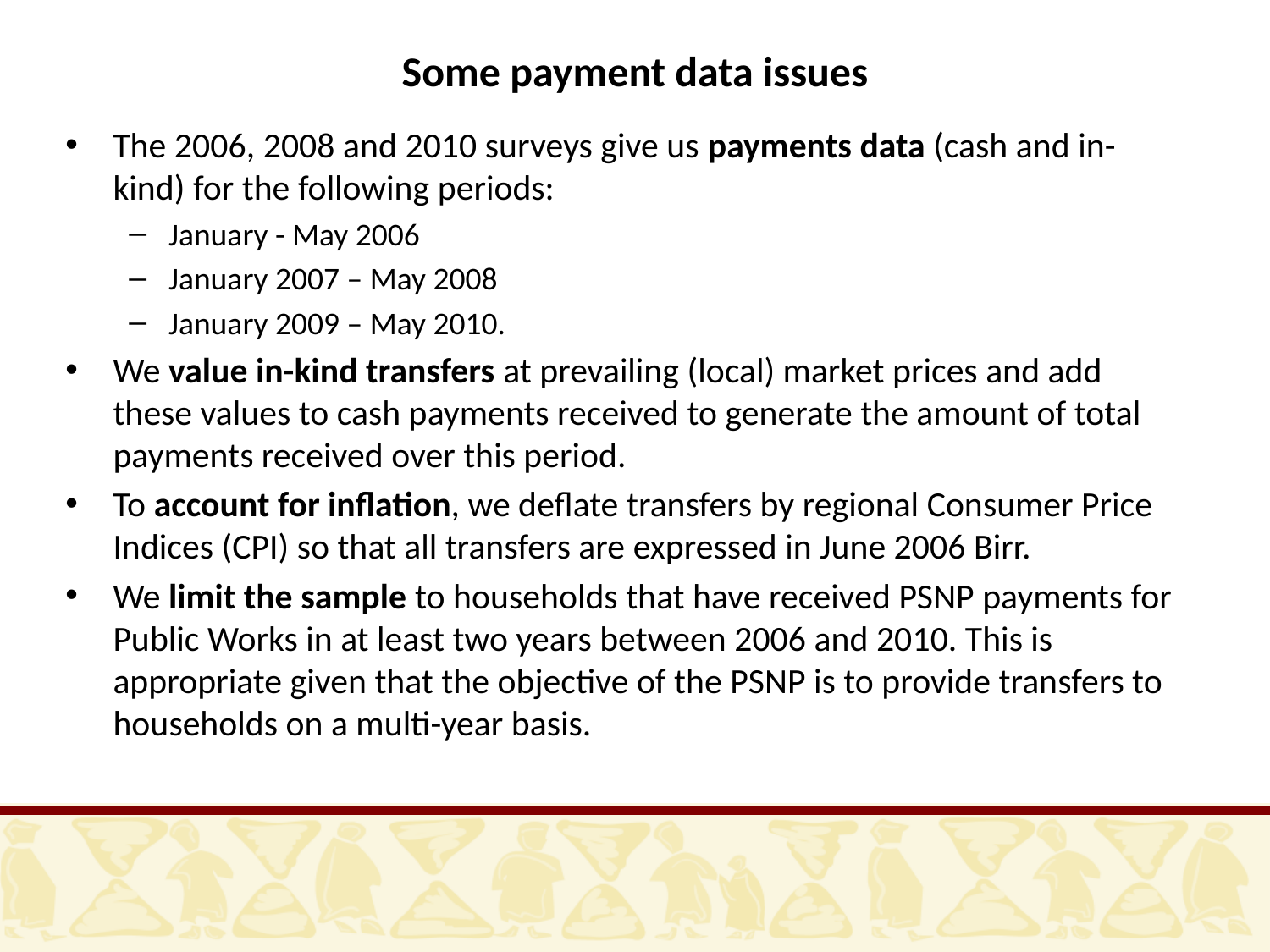

# Some payment data issues
The 2006, 2008 and 2010 surveys give us payments data (cash and in-kind) for the following periods:
January - May 2006
January 2007 – May 2008
January 2009 – May 2010.
We value in-kind transfers at prevailing (local) market prices and add these values to cash payments received to generate the amount of total payments received over this period.
To account for inflation, we deflate transfers by regional Consumer Price Indices (CPI) so that all transfers are expressed in June 2006 Birr.
We limit the sample to households that have received PSNP payments for Public Works in at least two years between 2006 and 2010. This is appropriate given that the objective of the PSNP is to provide transfers to households on a multi-year basis.